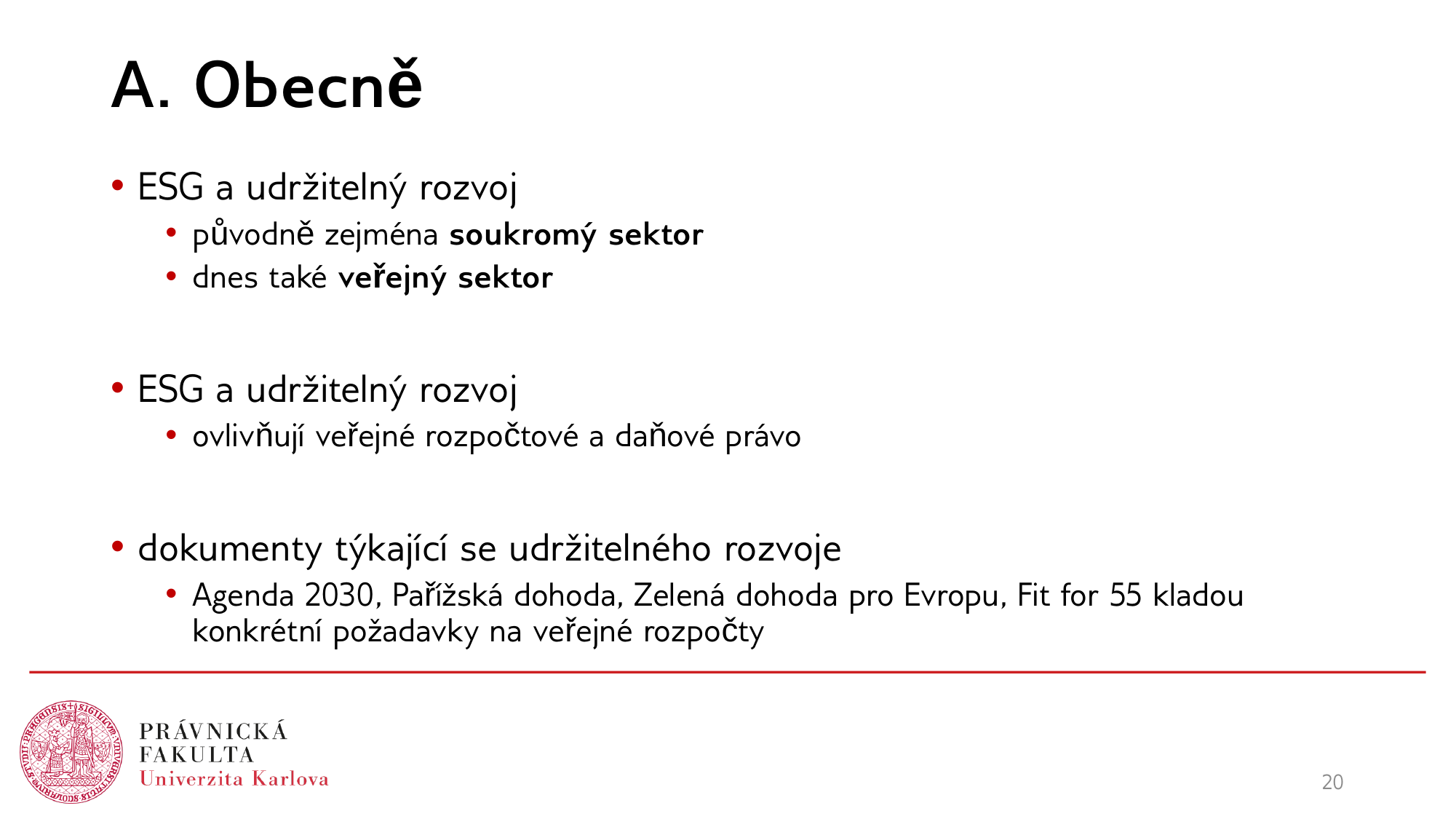

# A. Obecně
ESG a udržitelný rozvoj
původně zejména soukromý sektor
dnes také veřejný sektor

ESG a udržitelný rozvoj
ovlivňují veřejné rozpočtové a daňové právo

dokumenty týkající se udržitelného rozvoje
Agenda 2030, Pařížská dohoda, Zelená dohoda pro Evropu, Fit for 55 kladou konkrétní požadavky na veřejné rozpočty
20